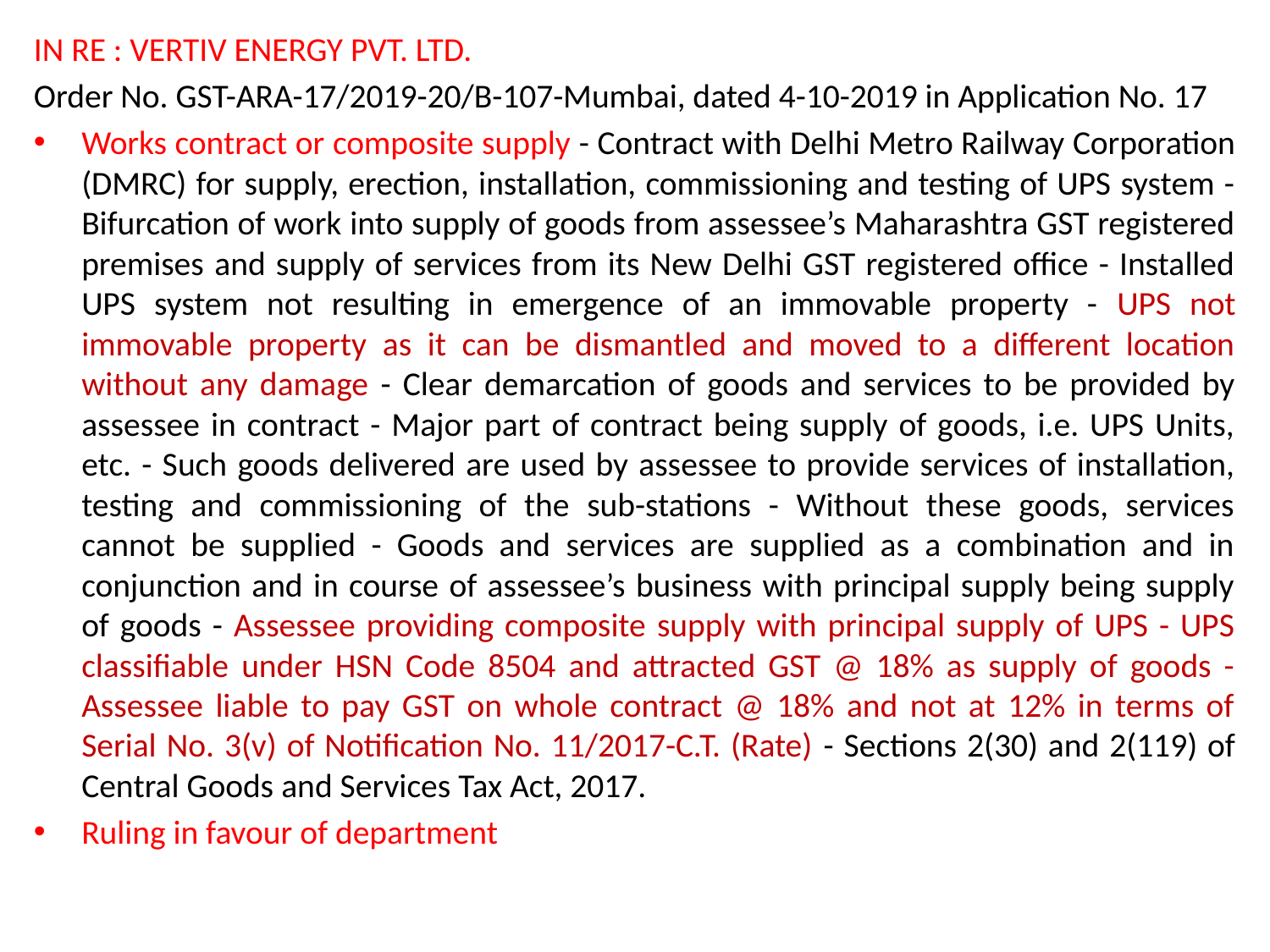

IN RE : VERTIV ENERGY PVT. LTD.
Order No. GST-ARA-17/2019-20/B-107-Mumbai, dated 4-10-2019 in Application No. 17
Works contract or composite supply - Contract with Delhi Metro Railway Corporation (DMRC) for supply, erection, installation, commissioning and testing of UPS system - Bifurcation of work into supply of goods from assessee’s Maharashtra GST registered premises and supply of services from its New Delhi GST registered office - Installed UPS system not resulting in emergence of an immovable property - UPS not immovable property as it can be dismantled and moved to a different location without any damage - Clear demarcation of goods and services to be provided by assessee in contract - Major part of contract being supply of goods, i.e. UPS Units, etc. - Such goods delivered are used by assessee to provide services of installation, testing and commissioning of the sub-stations - Without these goods, services cannot be supplied - Goods and services are supplied as a combination and in conjunction and in course of assessee’s business with principal supply being supply of goods - Assessee providing composite supply with principal supply of UPS - UPS classifiable under HSN Code 8504 and attracted GST @ 18% as supply of goods - Assessee liable to pay GST on whole contract @ 18% and not at 12% in terms of Serial No. 3(v) of Notification No. 11/2017-C.T. (Rate) - Sections 2(30) and 2(119) of Central Goods and Services Tax Act, 2017.
Ruling in favour of department